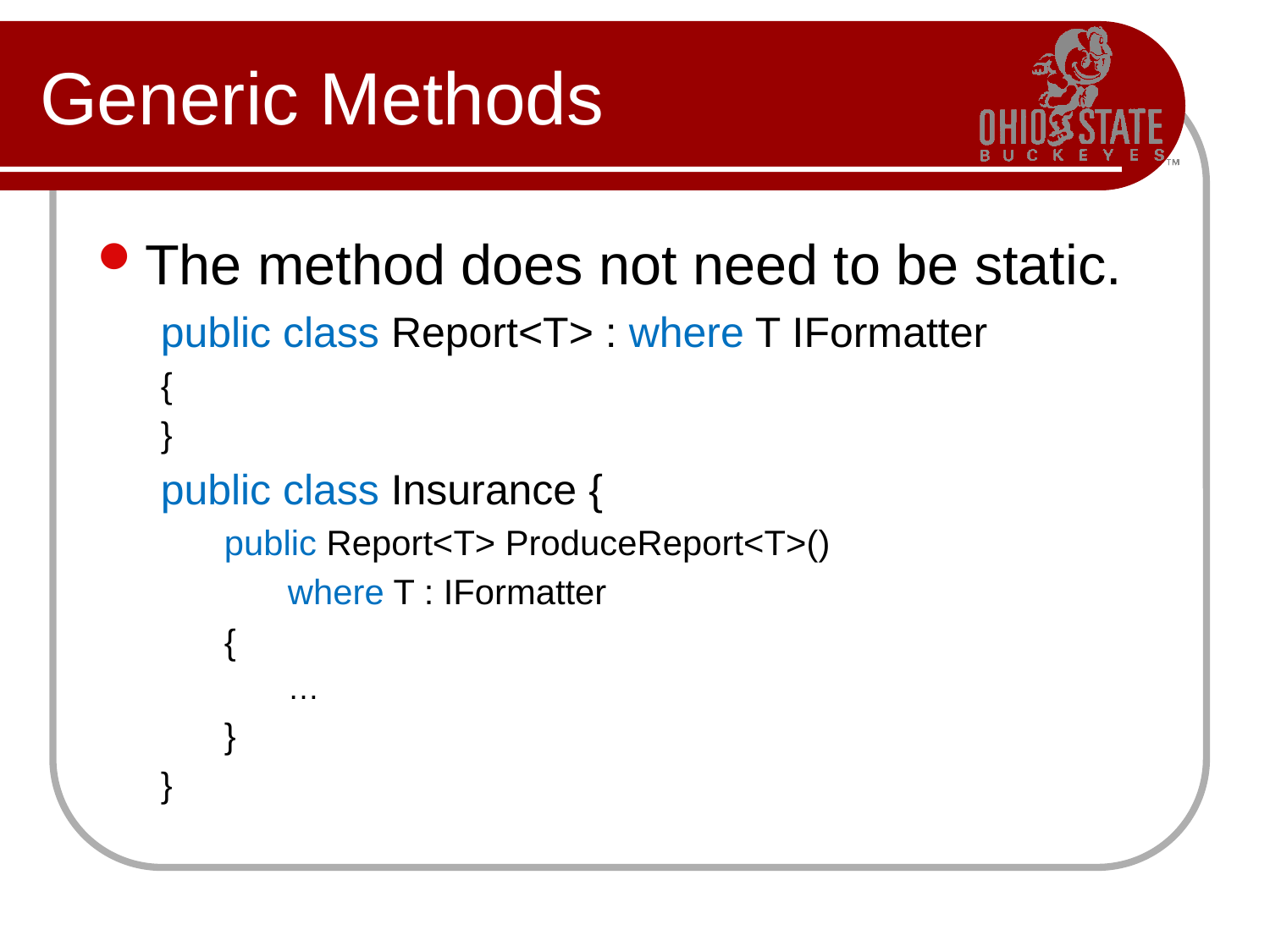

# Generic Methods
The method does not need to be static.
public class Report<T> : where T IFormatter
{
}
public class Insurance {
public Report<T> ProduceReport<T>()
where T : IFormatter
{
…
}
}